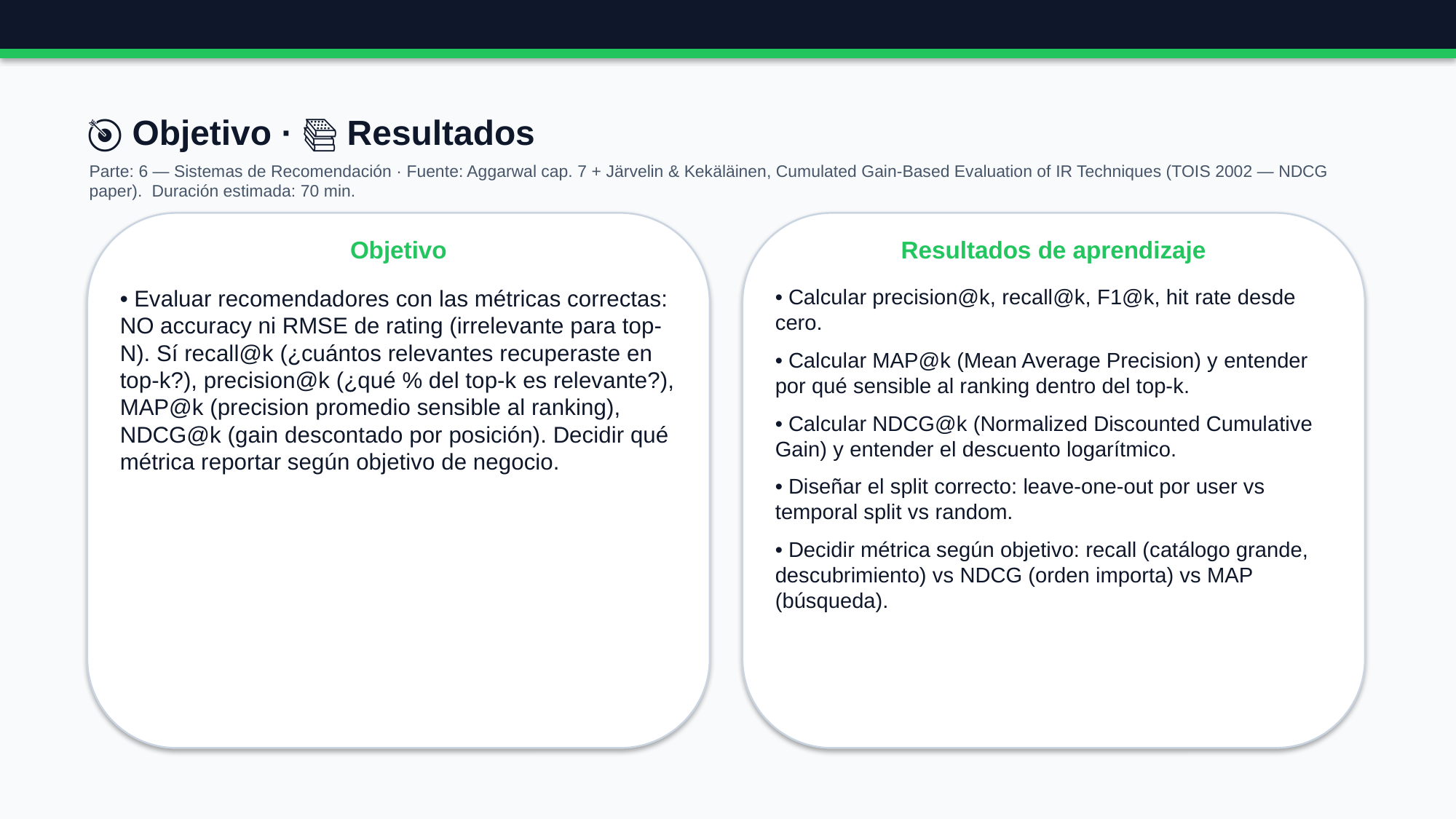

🎯 Objetivo · 📚 Resultados
Parte: 6 — Sistemas de Recomendación · Fuente: Aggarwal cap. 7 + Järvelin & Kekäläinen, Cumulated Gain-Based Evaluation of IR Techniques (TOIS 2002 — NDCG paper).  Duración estimada: 70 min.

Objetivo
Resultados de aprendizaje
• Evaluar recomendadores con las métricas correctas: NO accuracy ni RMSE de rating (irrelevante para top-N). Sí recall@k (¿cuántos relevantes recuperaste en top-k?), precision@k (¿qué % del top-k es relevante?), MAP@k (precision promedio sensible al ranking), NDCG@k (gain descontado por posición). Decidir qué métrica reportar según objetivo de negocio.
• Calcular precision@k, recall@k, F1@k, hit rate desde cero.
• Calcular MAP@k (Mean Average Precision) y entender por qué sensible al ranking dentro del top-k.
• Calcular NDCG@k (Normalized Discounted Cumulative Gain) y entender el descuento logarítmico.
• Diseñar el split correcto: leave-one-out por user vs temporal split vs random.
• Decidir métrica según objetivo: recall (catálogo grande, descubrimiento) vs NDCG (orden importa) vs MAP (búsqueda).